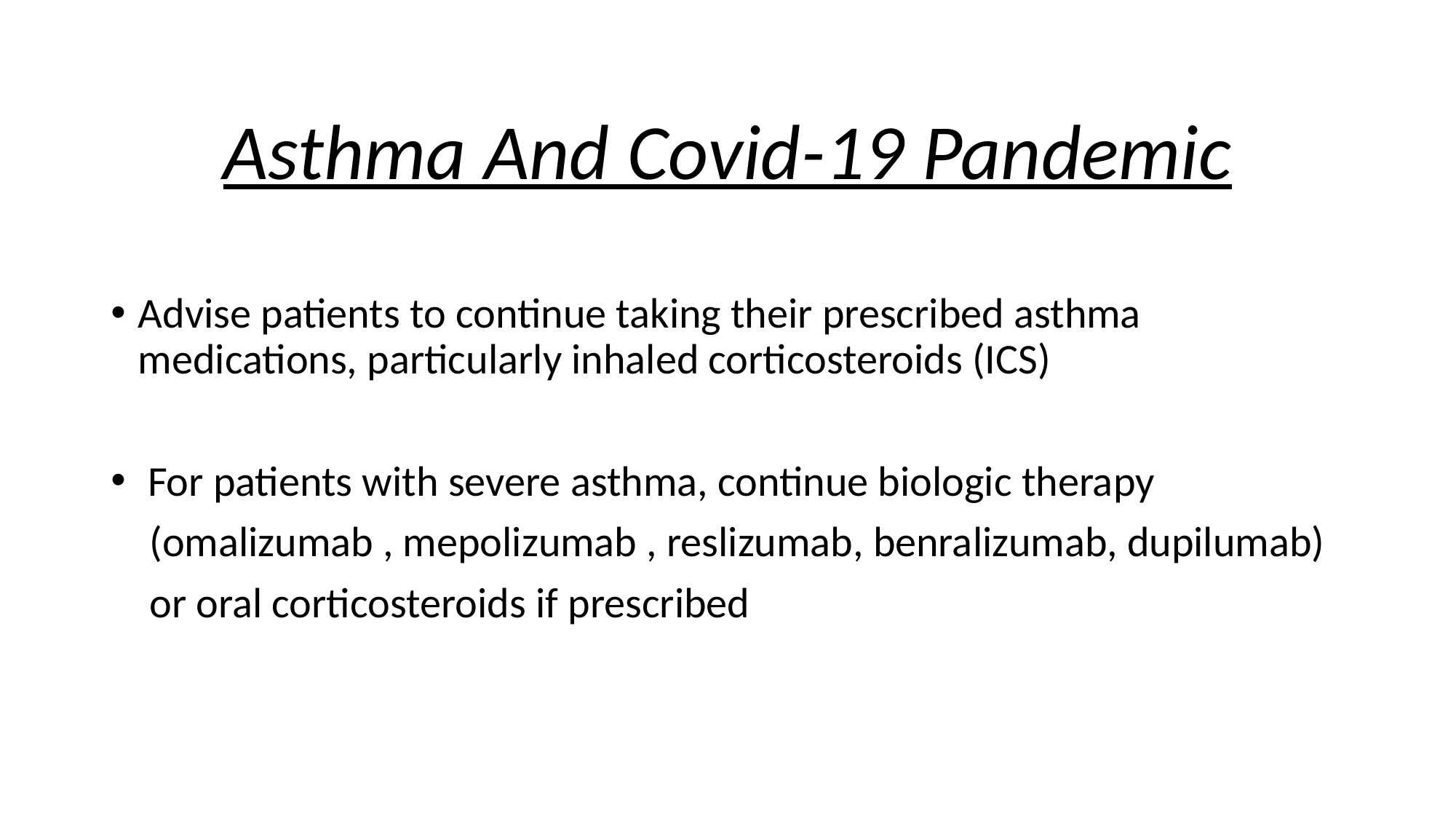

# Asthma And Covid-19 Pandemic

Advise patients to continue taking their prescribed asthma medications, particularly inhaled corticosteroids (ICS)

 For patients with severe asthma, continue biologic therapy
    (omalizumab , mepolizumab , reslizumab, benralizumab, dupilumab)
    or oral corticosteroids if prescribed